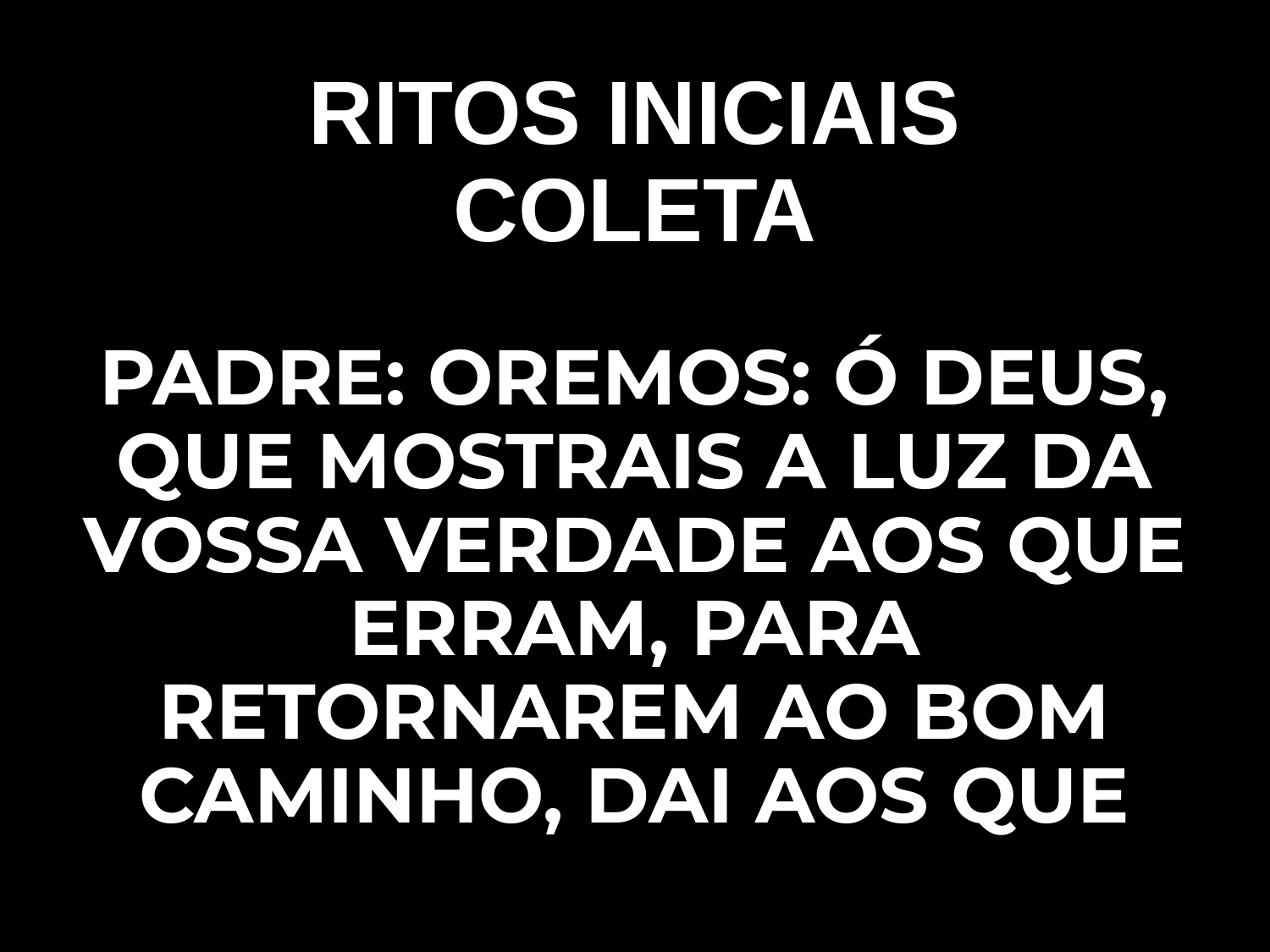

# RITOS INICIAIS COLETA
PADRE: OREMOS: Ó DEUS, QUE MOSTRAIS A LUZ DA VOSSA VERDADE AOS QUE ERRAM, PARA RETORNAREM AO BOM CAMINHO, DAI AOS QUE